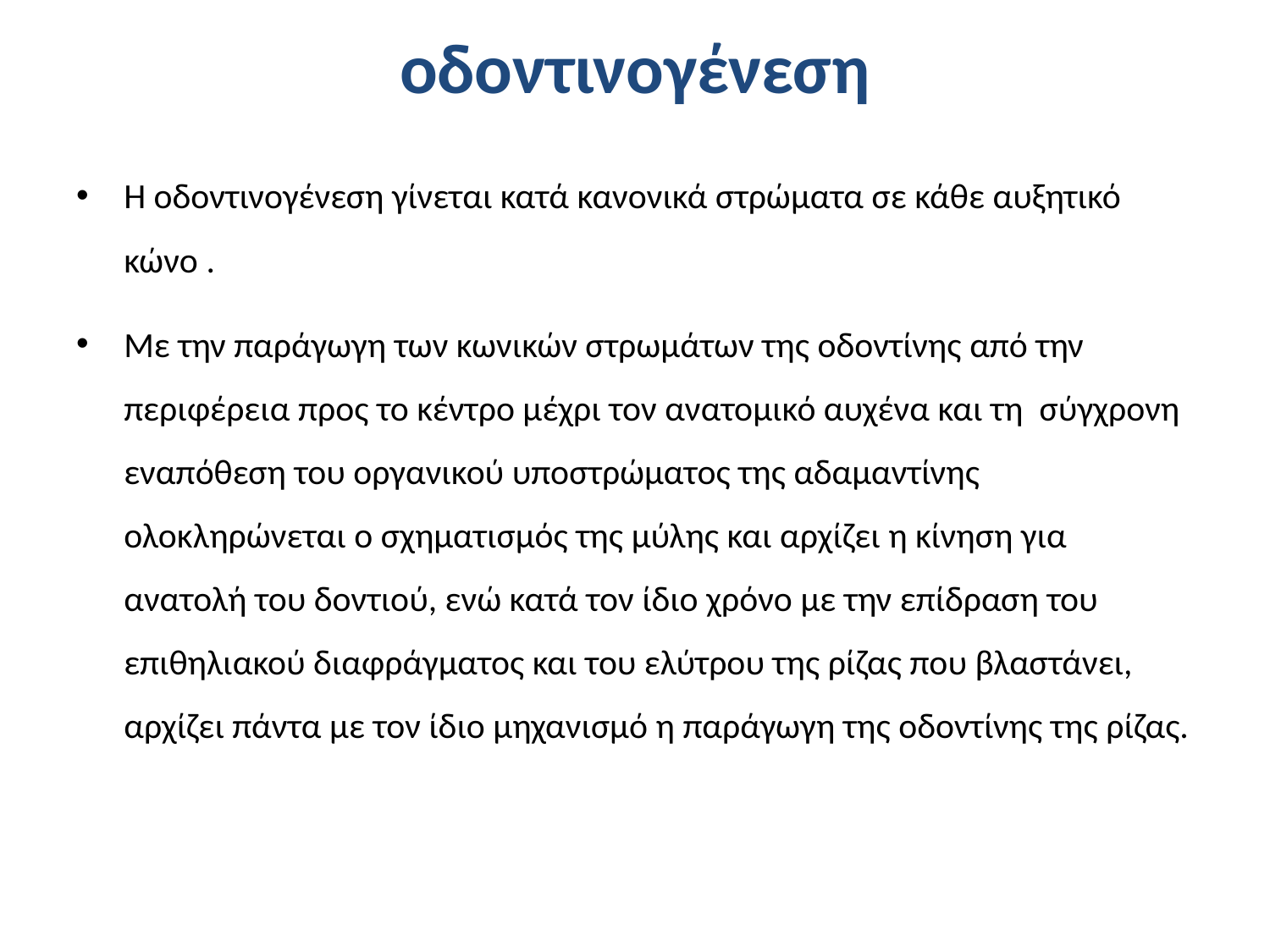

# οδοντινογένεση
Η οδοντινογένεση γίνεται κατά κανονικά στρώματα σε κάθε αυξητικό κώνο .
Με την παράγωγη των κωνικών στρωμάτων της οδοντίνης από την περιφέρεια προς το κέντρο μέχρι τον ανατομικό αυχένα και τη  σύγχρονη εναπόθεση του οργανικού υποστρώματος της αδαμαντίνης ολοκληρώνεται ο σχηματισμός της μύλης και αρχίζει η κίνηση για ανατολή του δοντιού, ενώ κατά τον ίδιο χρόνο με την επίδραση του επιθηλιακού διαφράγματος και του ελύτρου της ρίζας που βλαστάνει, αρχίζει πάντα με τον ίδιο μηχανισμό η παράγωγη της οδοντίνης της ρίζας.